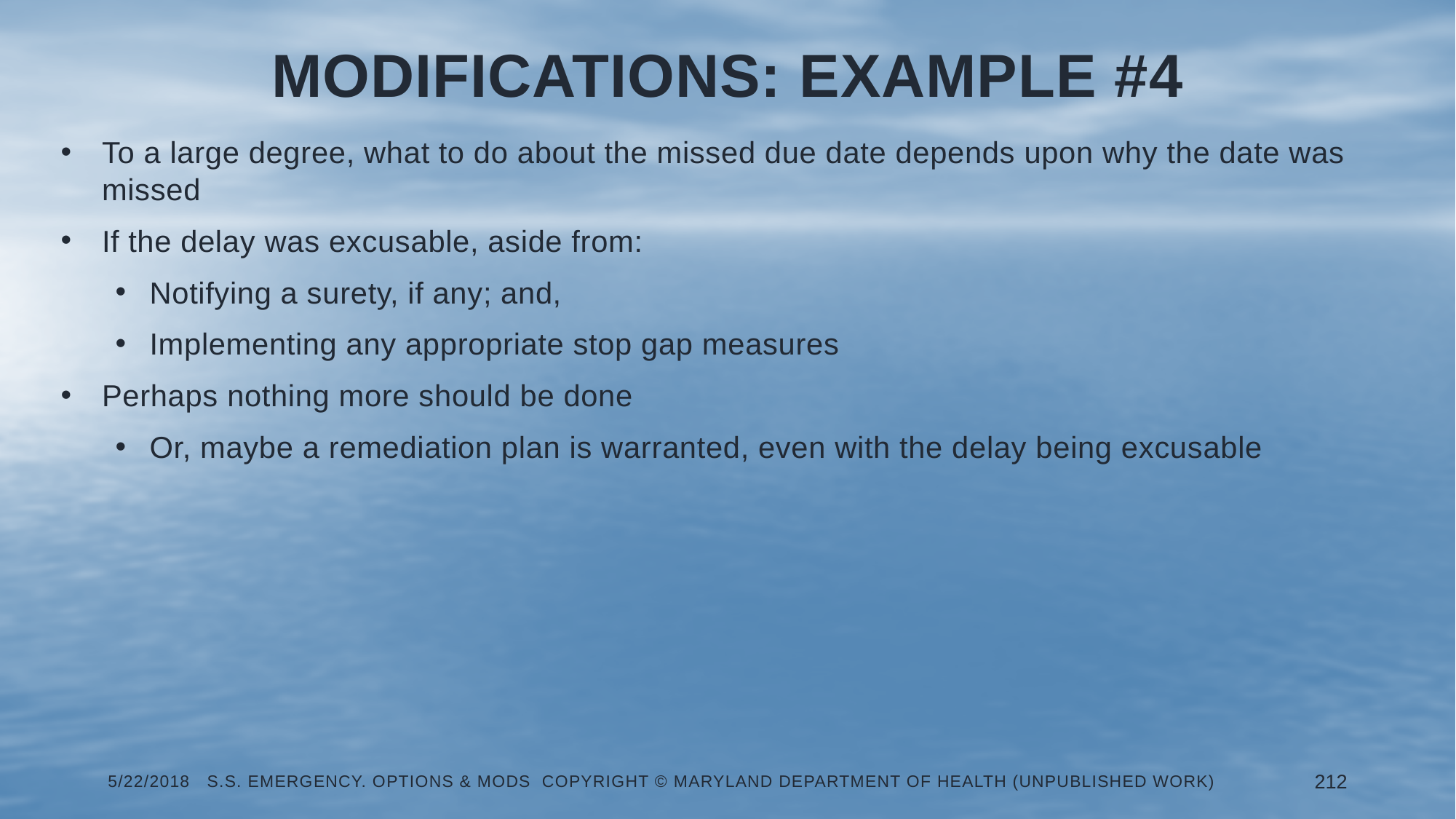

# Modifications: Example #4
To a large degree, what to do about the missed due date depends upon why the date was missed
If the delay was excusable, aside from:
Notifying a surety, if any; and,
Implementing any appropriate stop gap measures
Perhaps nothing more should be done
Or, maybe a remediation plan is warranted, even with the delay being excusable
5/22/2018   S.S. Emergency. Options & Mods  Copyright © Maryland Department of Health (Unpublished Work)
212